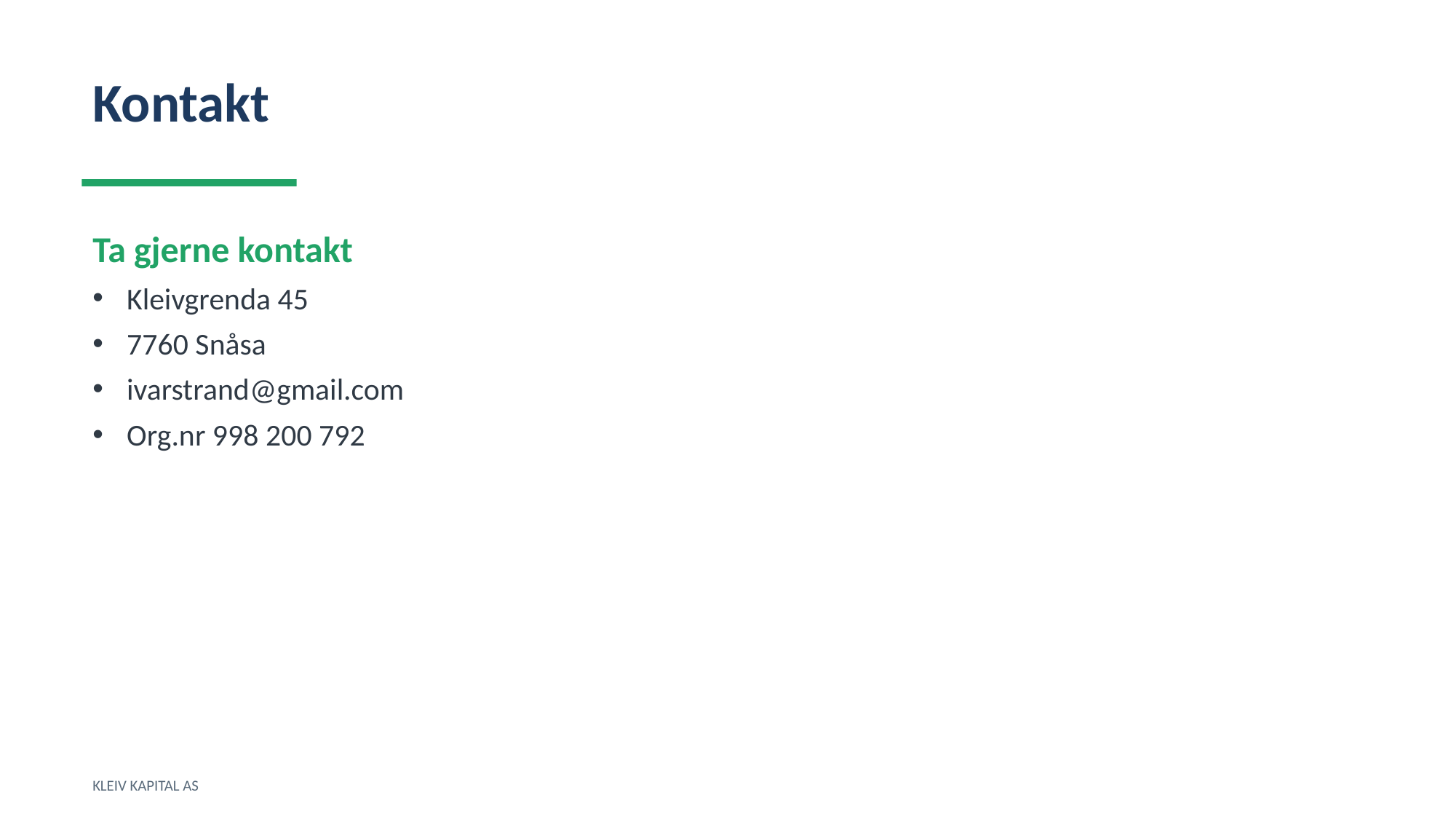

Kontakt

Ta gjerne kontakt
Kleivgrenda 45
7760 Snåsa
ivarstrand@gmail.com
Org.nr 998 200 792
KLEIV KAPITAL AS